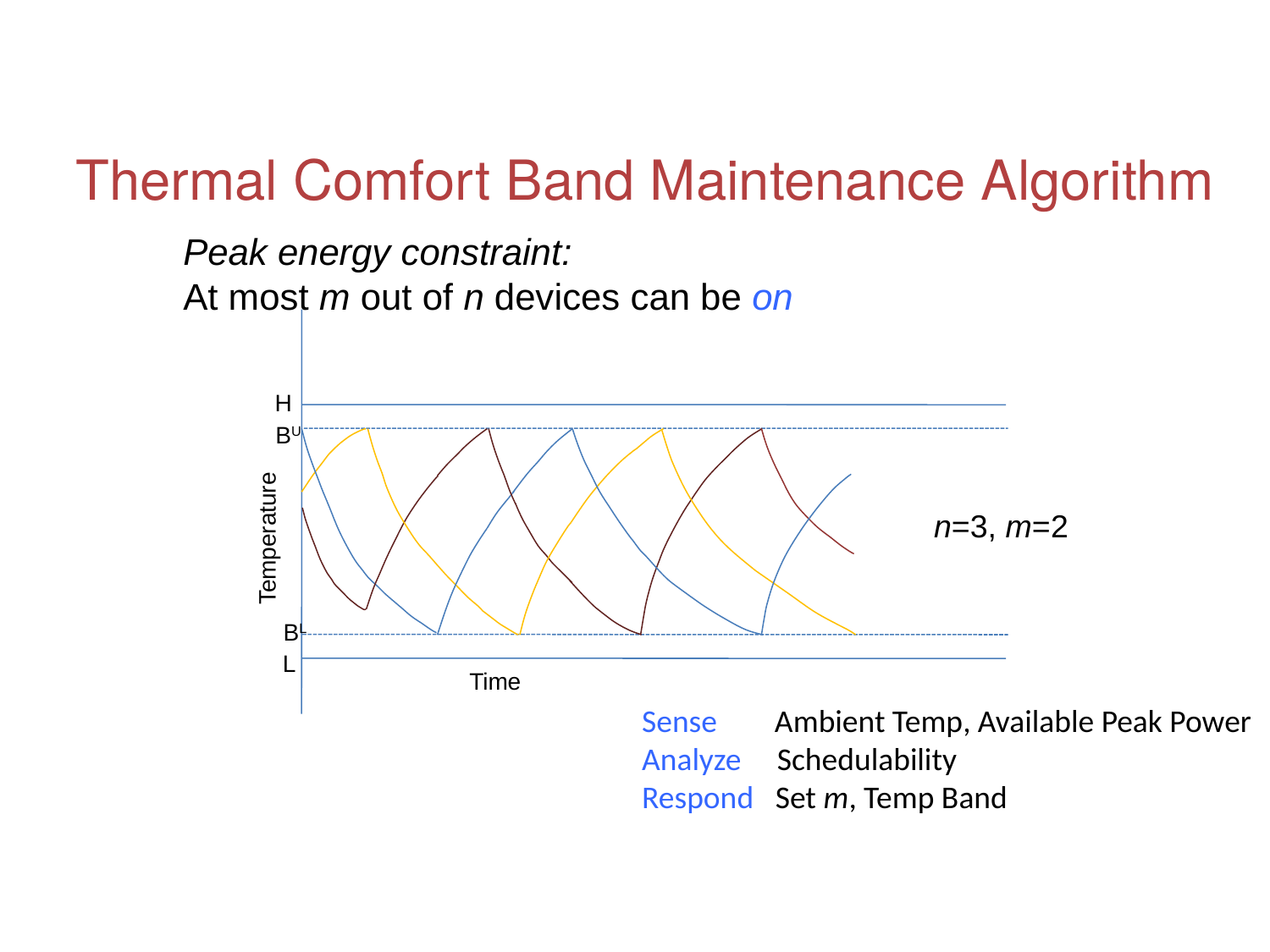

# Thermal Comfort Band Maintenance Algorithm
Peak energy constraint:
At most m out of n devices can be on

H
BU

n=3, m=2

Temperature

BL

L
Time
Sense        Ambient Temp, Available Peak Power
Analyze     Schedulability
Respond   Set m, Temp Band